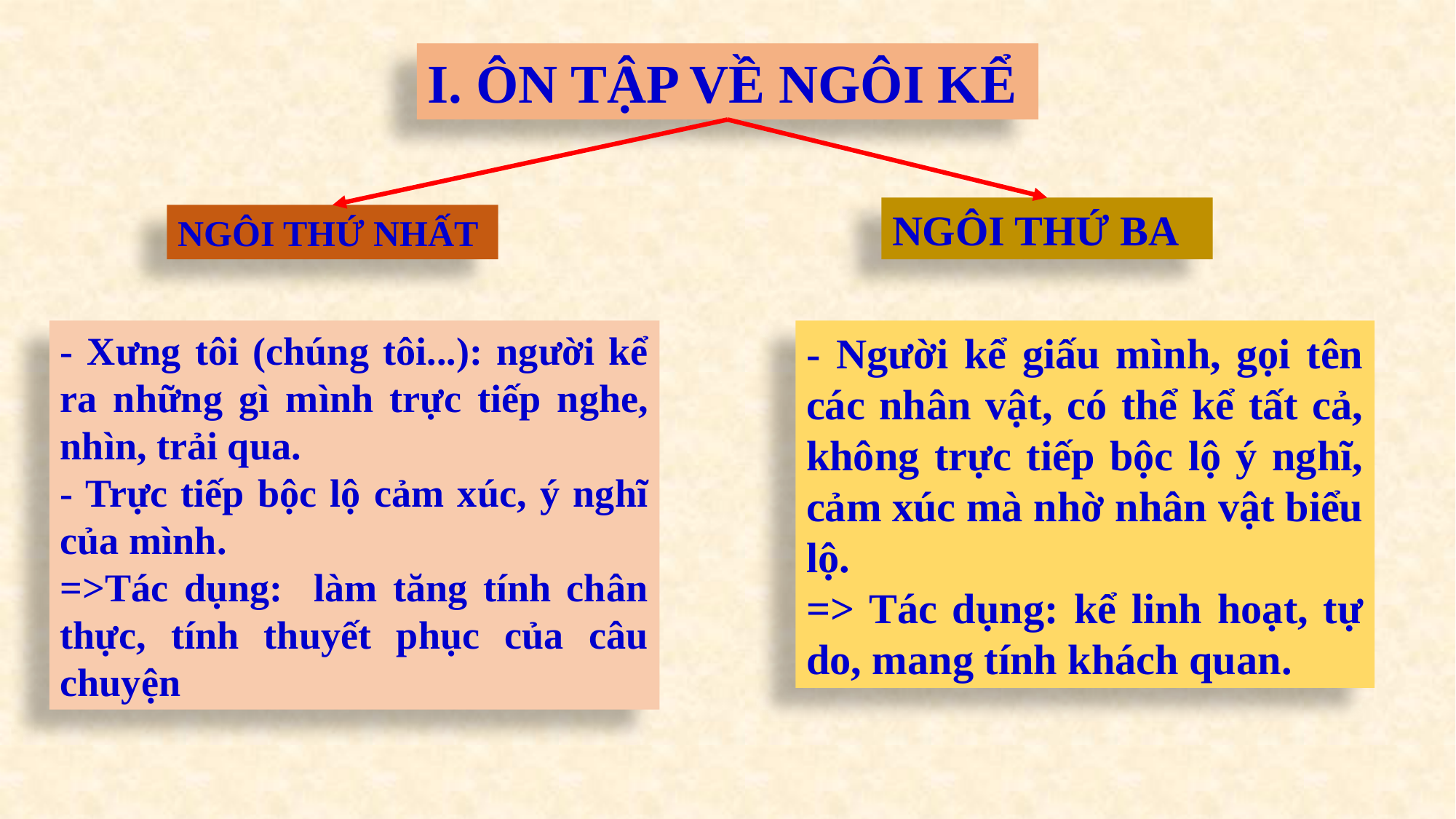

I. ÔN TẬP VỀ NGÔI KỂ
NGÔI THỨ BA
NGÔI THỨ NHẤT
- Xưng tôi (chúng tôi...): người kể ra những gì mình trực tiếp nghe, nhìn, trải qua.
- Trực tiếp bộc lộ cảm xúc, ý nghĩ của mình.
=>Tác dụng:  làm tăng tính chân thực, tính thuyết phục của câu chuyện
- Người kể giấu mình, gọi tên các nhân vật, có thể kể tất cả, không trực tiếp bộc lộ ý nghĩ, cảm xúc mà nhờ nhân vật biểu lộ.
=> Tác dụng: kể linh hoạt, tự do, mang tính khách quan.